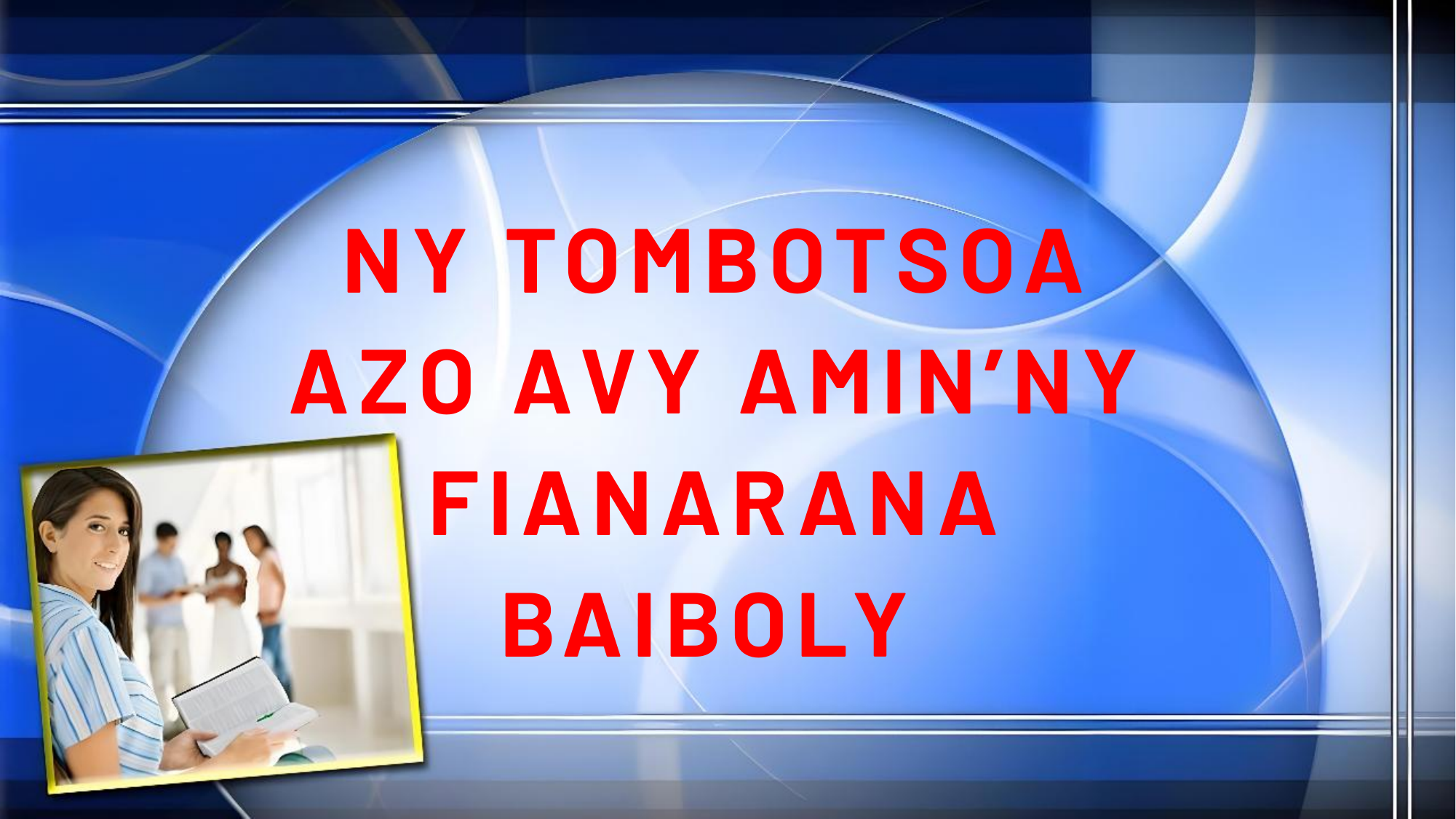

NY TOMBOTSOA AZO AVY AMIN’NY FIANARANA BAIBOLY